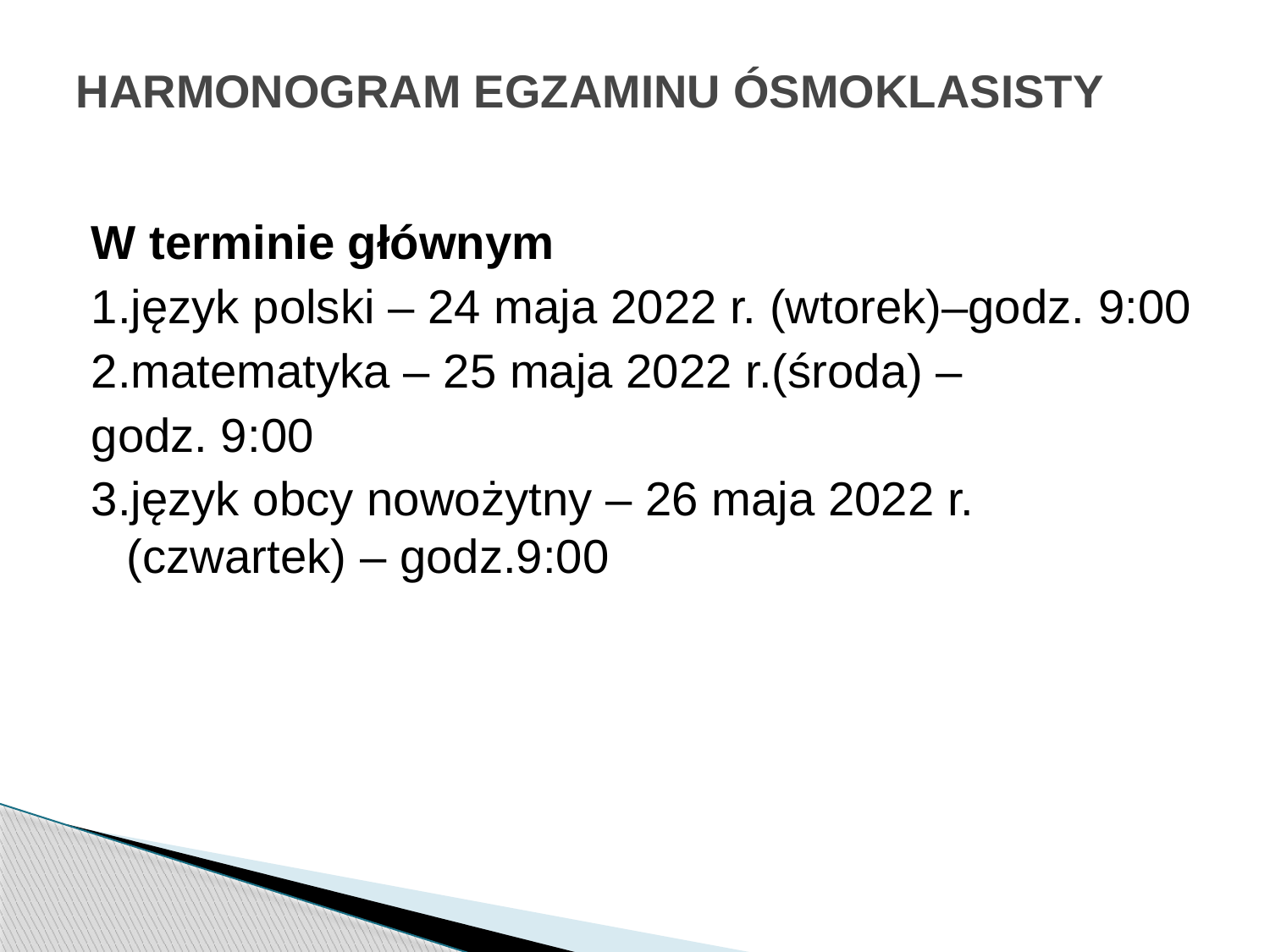

# HARMONOGRAM EGZAMINU ÓSMOKLASISTY
W terminie głównym
1.język polski – 24 maja 2022 r. (wtorek)–godz. 9:00
2.matematyka – 25 maja 2022 r.(środa) –
godz. 9:00
3.język obcy nowożytny – 26 maja 2022 r. (czwartek) – godz.9:00